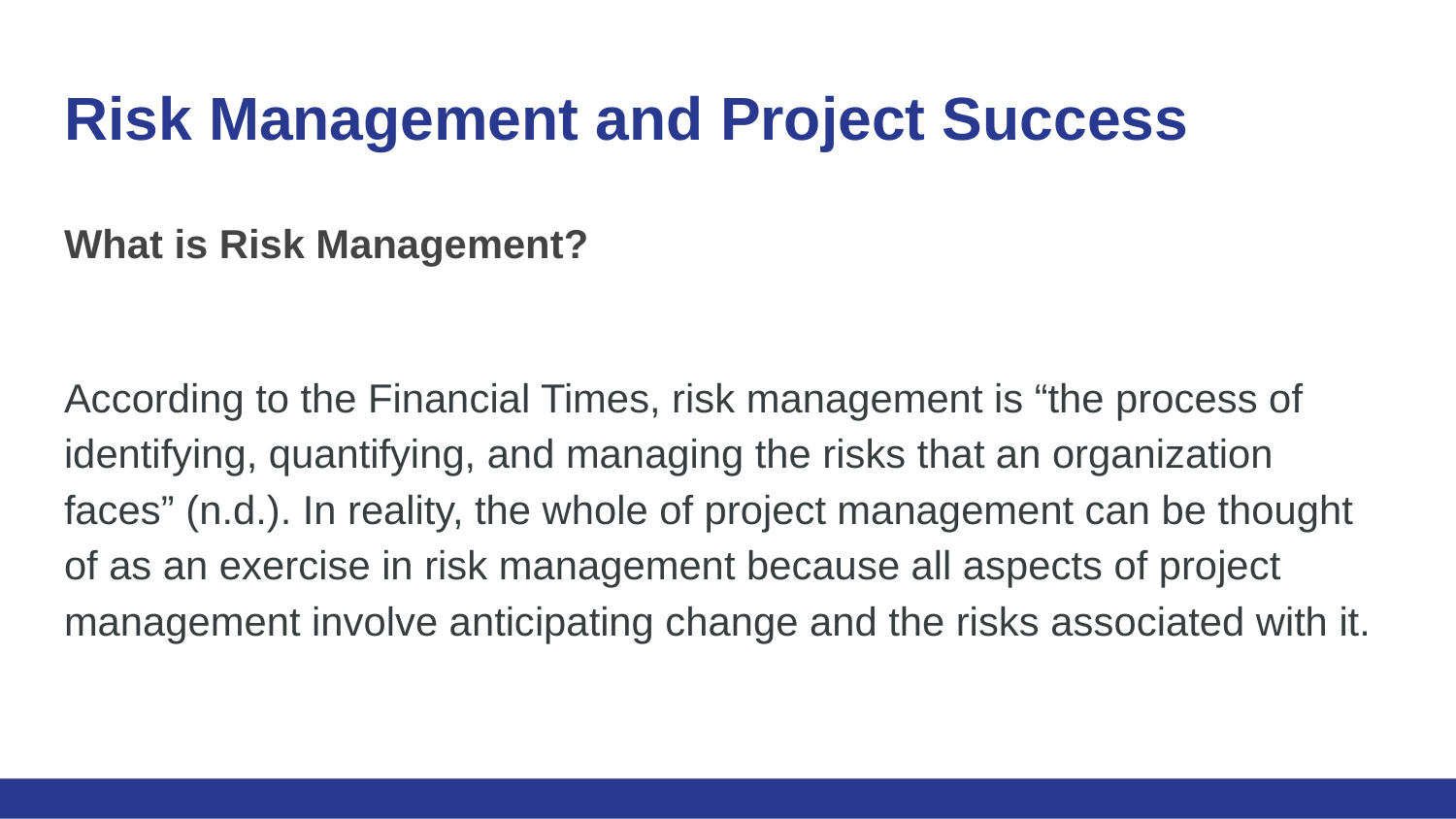

# Risk Management and Project Success
What is Risk Management?

According to the Financial Times, risk management is “the process of identifying, quantifying, and managing the risks that an organization faces” (n.d.). In reality, the whole of project management can be thought of as an exercise in risk management because all aspects of project management involve anticipating change and the risks associated with it.